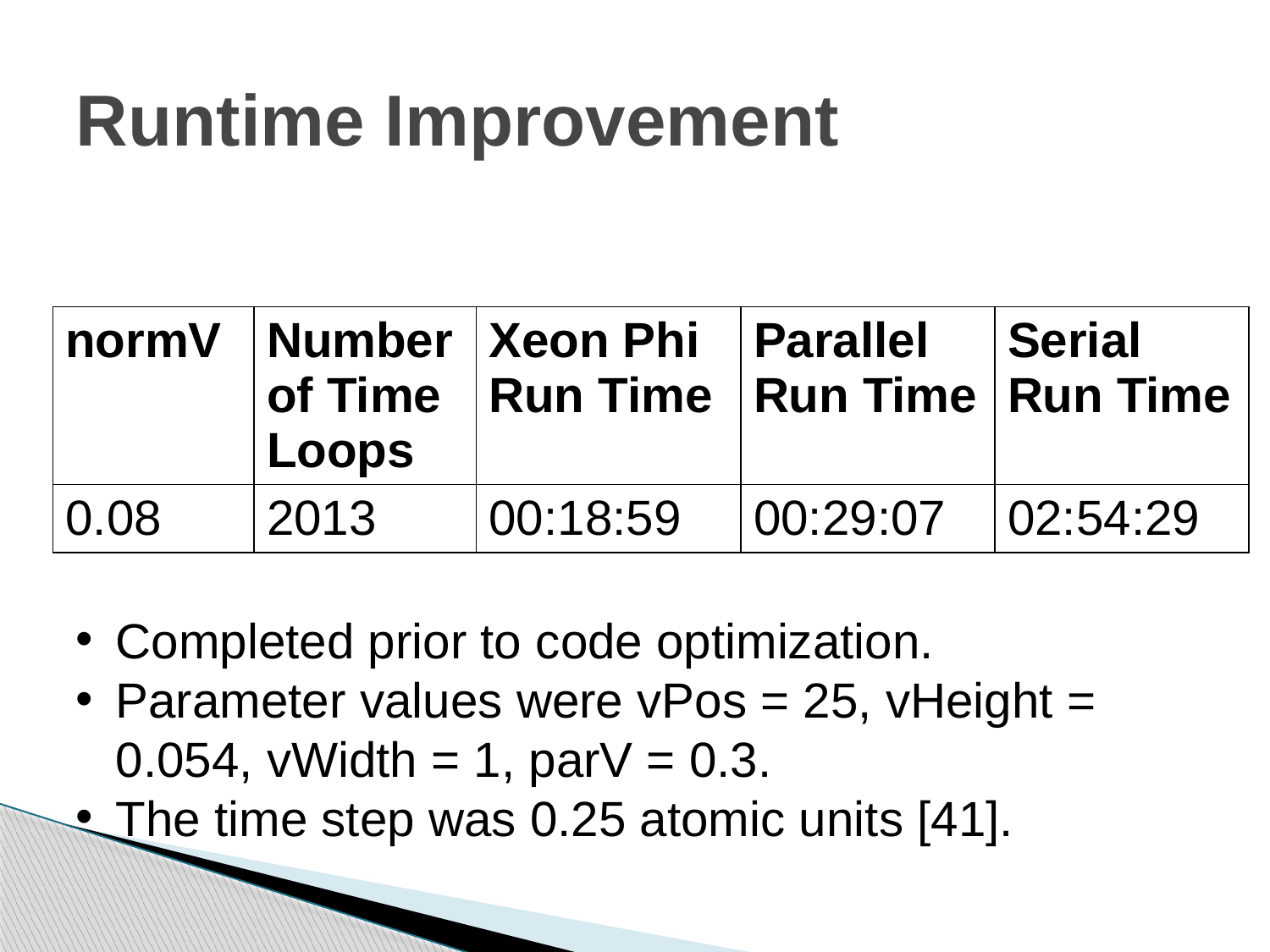

# Runtime Improvement
| normV | Number of Time Loops | Xeon Phi Run Time | Parallel Run Time | Serial Run Time |
| --- | --- | --- | --- | --- |
| 0.08 | 2013 | 00:18:59 | 00:29:07 | 02:54:29 |
Completed prior to code optimization.
Parameter values were vPos = 25, vHeight = 0.054, vWidth = 1, parV = 0.3.
The time step was 0.25 atomic units [41].